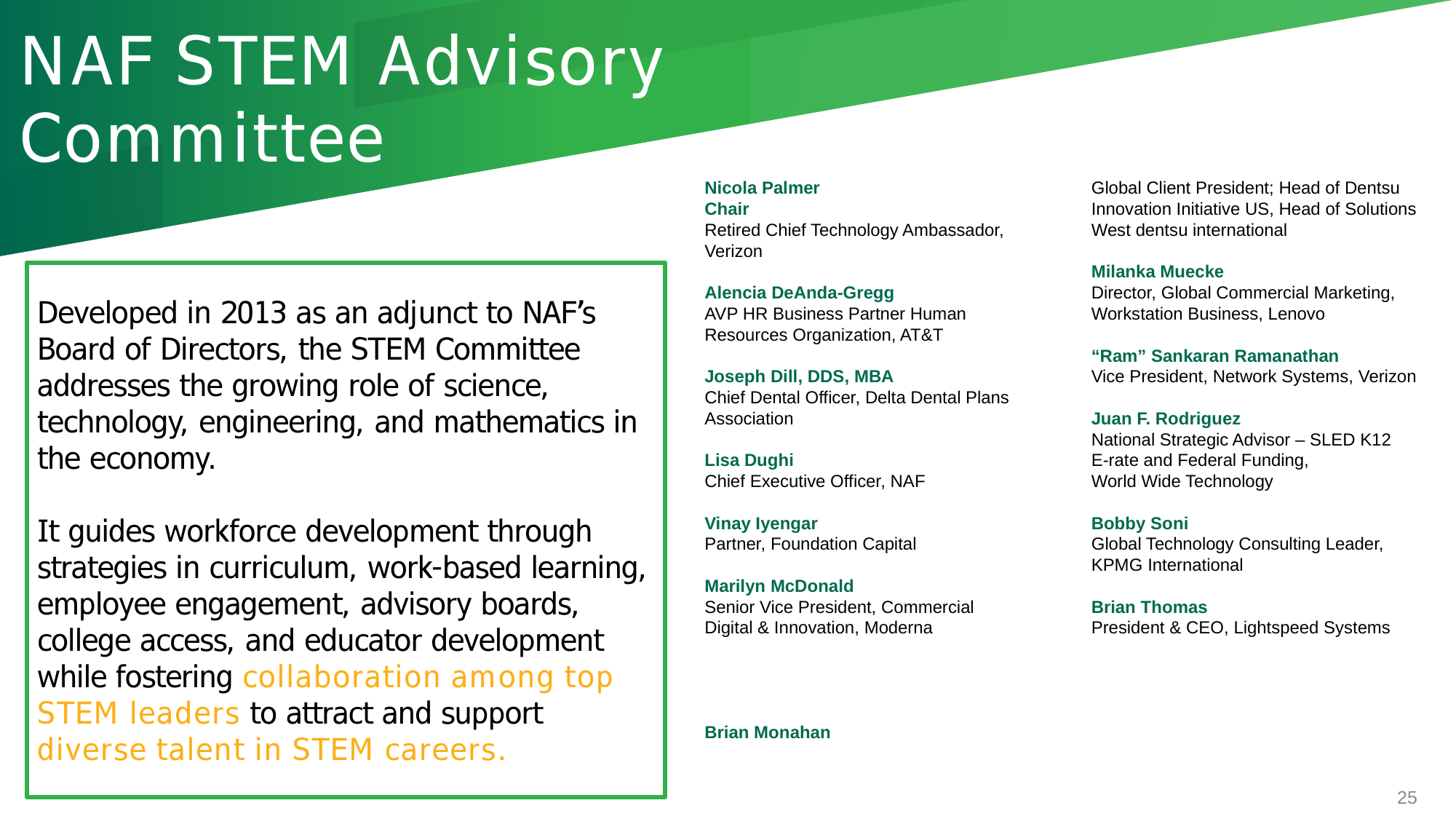

NAF STEM Advisory
Committee
Nicola Palmer
Chair
Retired Chief Technology Ambassador,
Verizon

Alencia DeAnda-Gregg
AVP HR Business Partner Human
Resources Organization, AT&T

Joseph Dill, DDS, MBA
Chief Dental Officer, Delta Dental Plans Association

Lisa Dughi
Chief Executive Officer, NAF

Vinay Iyengar
Partner, Foundation Capital

Marilyn McDonald
Senior Vice President, Commercial
Digital & Innovation, Moderna

Brian Monahan
Global Client President; Head of Dentsu Innovation Initiative US, Head of Solutions
West dentsu international

Milanka Muecke
Director, Global Commercial Marketing, Workstation Business, Lenovo

“Ram” Sankaran Ramanathan
Vice President, Network Systems, Verizon

Juan F. Rodriguez
National Strategic Advisor – SLED K12
E-rate and Federal Funding,
World Wide Technology

Bobby Soni
Global Technology Consulting Leader,
KPMG International

Brian Thomas
President & CEO, Lightspeed Systems
Developed in 2013 as an adjunct to NAF’s Board of Directors, the STEM Committee addresses the growing role of science, technology, engineering, and mathematics in the economy.
It guides workforce development through strategies in curriculum, work-based learning, employee engagement, advisory boards, college access, and educator development while fostering collaboration among top STEM leaders to attract and support diverse talent in STEM careers.
25